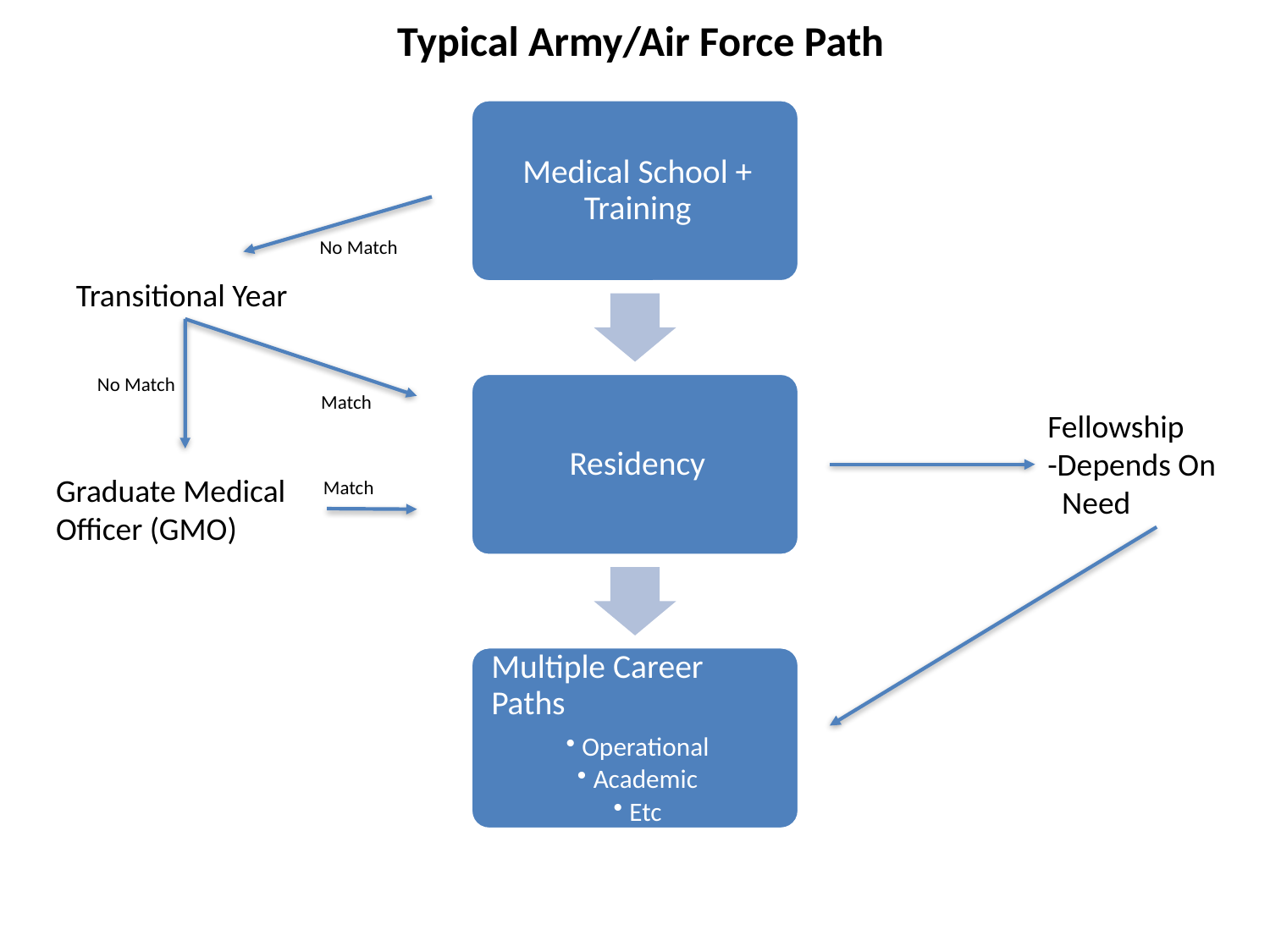

Typical Army/Air Force Path
Medical School + Training

Residency

Multiple Career Paths
Operational
Academic
Etc
No Match
Transitional Year
No Match
Match
Fellowship
-Depends On
  Need
Graduate Medical Officer (GMO)
Match